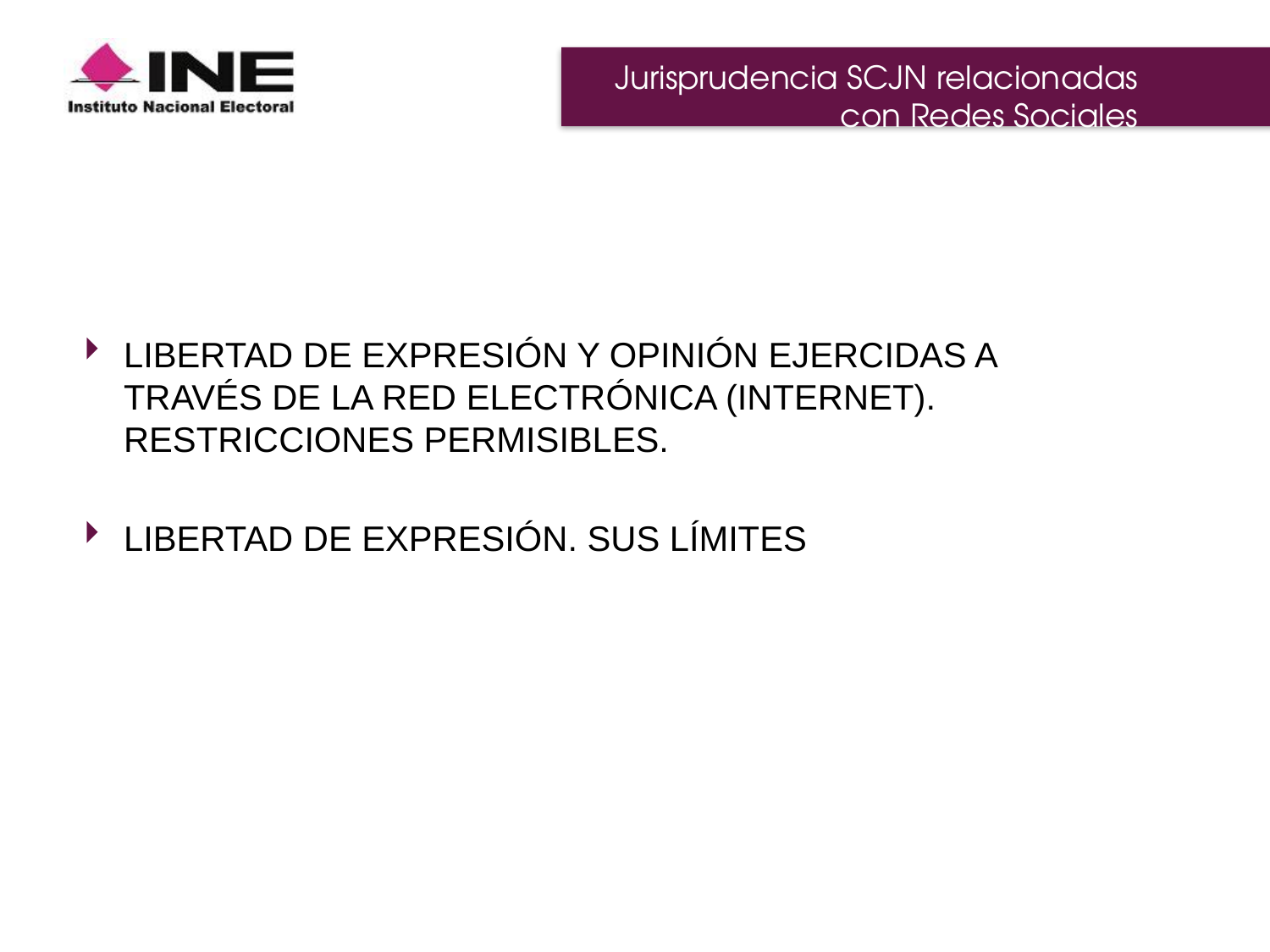

# Jurisprudencia SCJN relacionadas con Redes Sociales

LIBERTAD DE EXPRESIÓN Y OPINIÓN EJERCIDAS A TRAVÉS DE LA RED ELECTRÓNICA (INTERNET). RESTRICCIONES PERMISIBLES.

LIBERTAD DE EXPRESIÓN. SUS LÍMITES